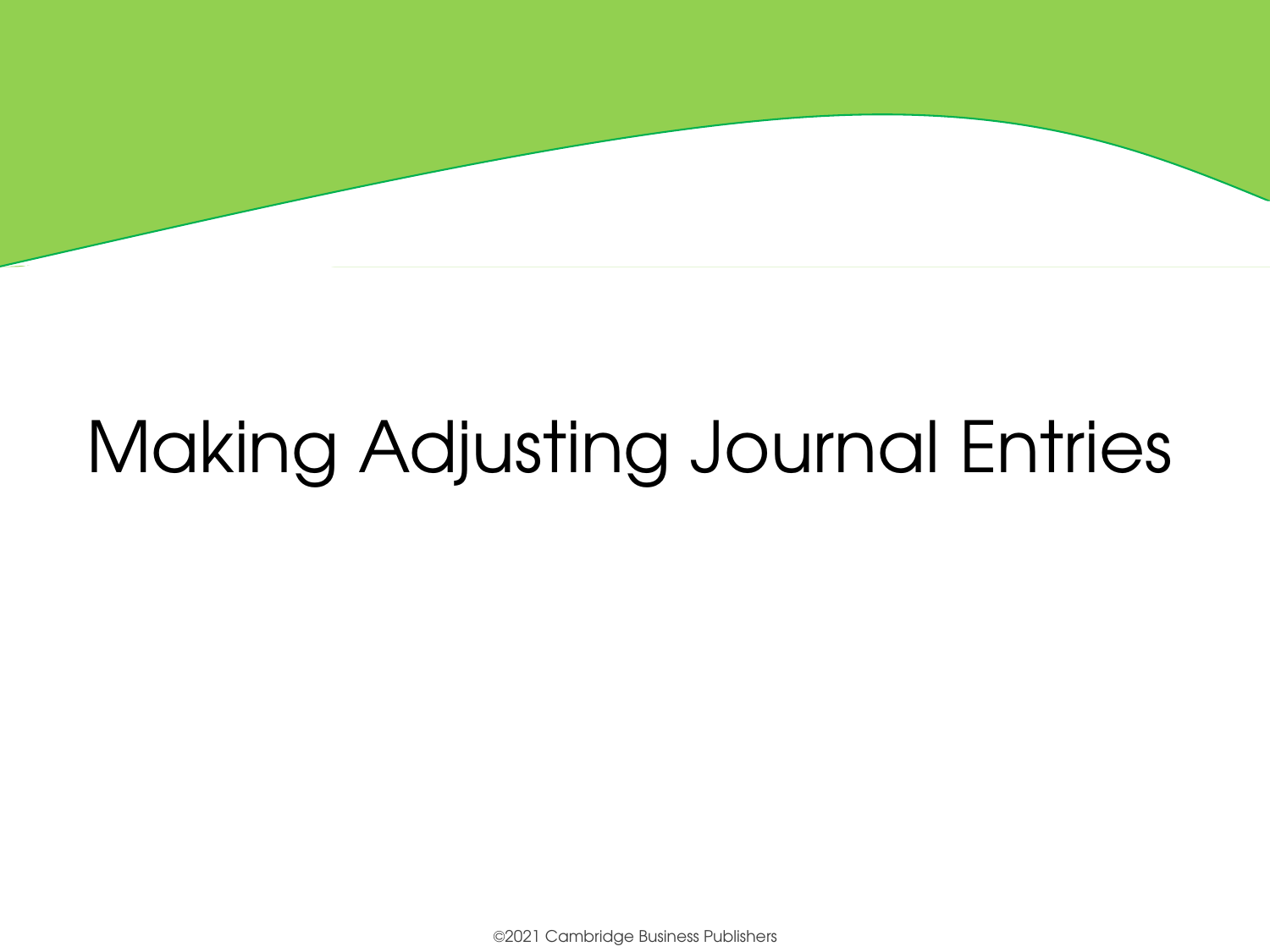

# Making Adjusting Journal Entries
©2021 Cambridge Business Publishers